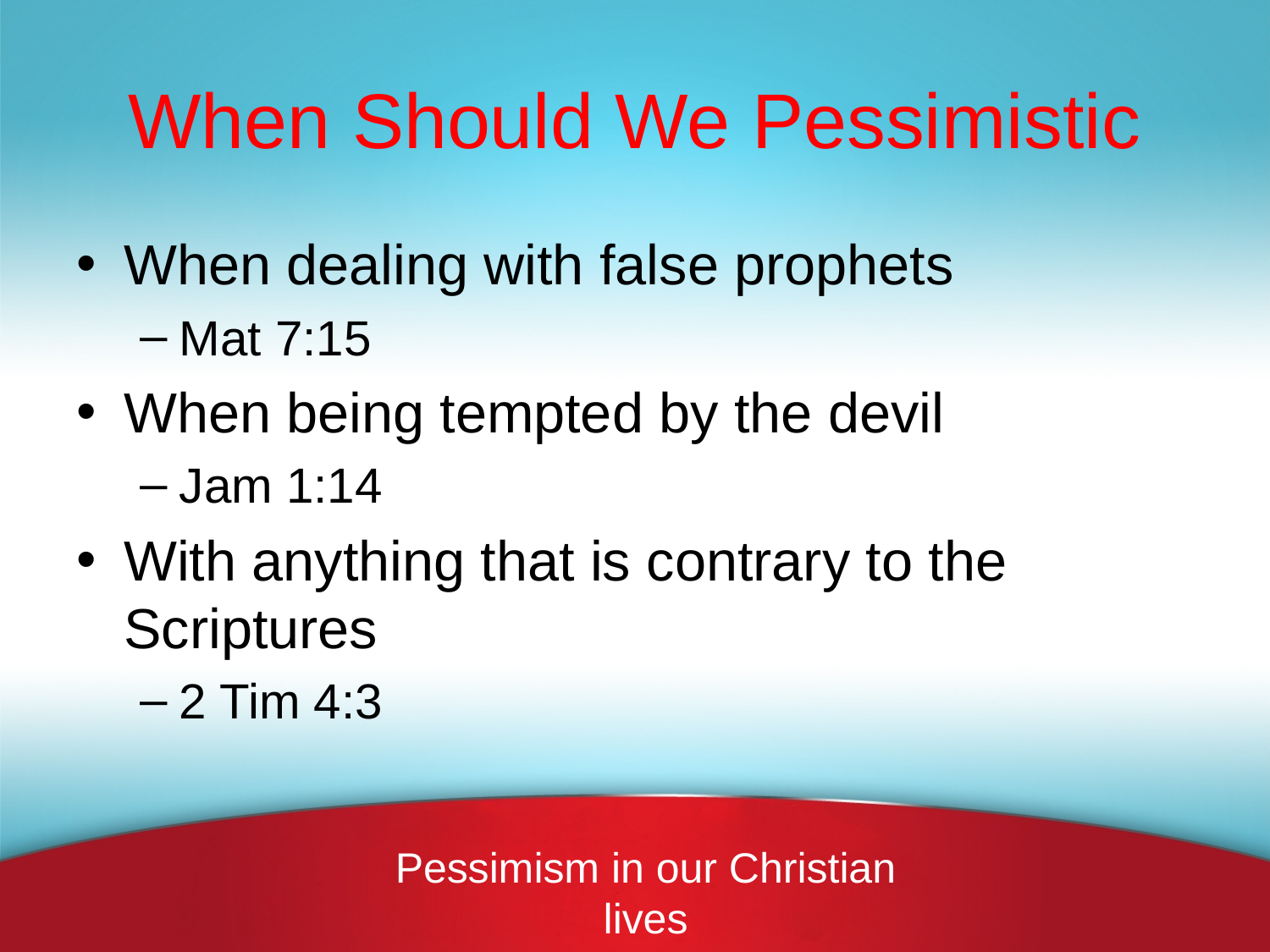

# When Should We Pessimistic
When dealing with false prophets
Mat 7:15
When being tempted by the devil
Jam 1:14
With anything that is contrary to the Scriptures
2 Tim 4:3
Pessimism in our Christian lives